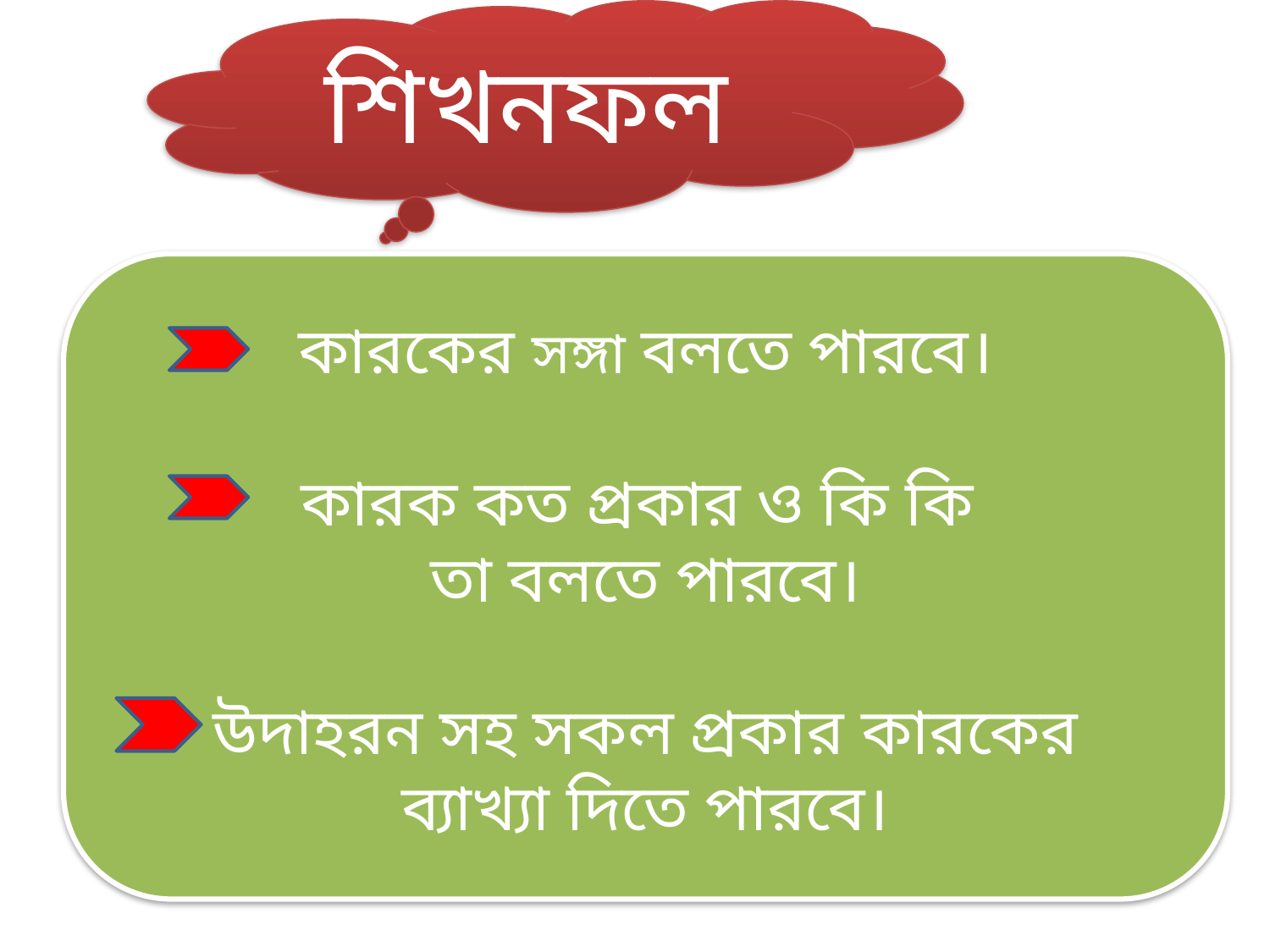

শিখনফল
কারকের সঙ্গা বলতে পারবে।

কারক কত প্রকার ও কি কি
তা বলতে পারবে।

উদাহরন সহ সকল প্রকার কারকের
ব্যাখ্যা দিতে পারবে।